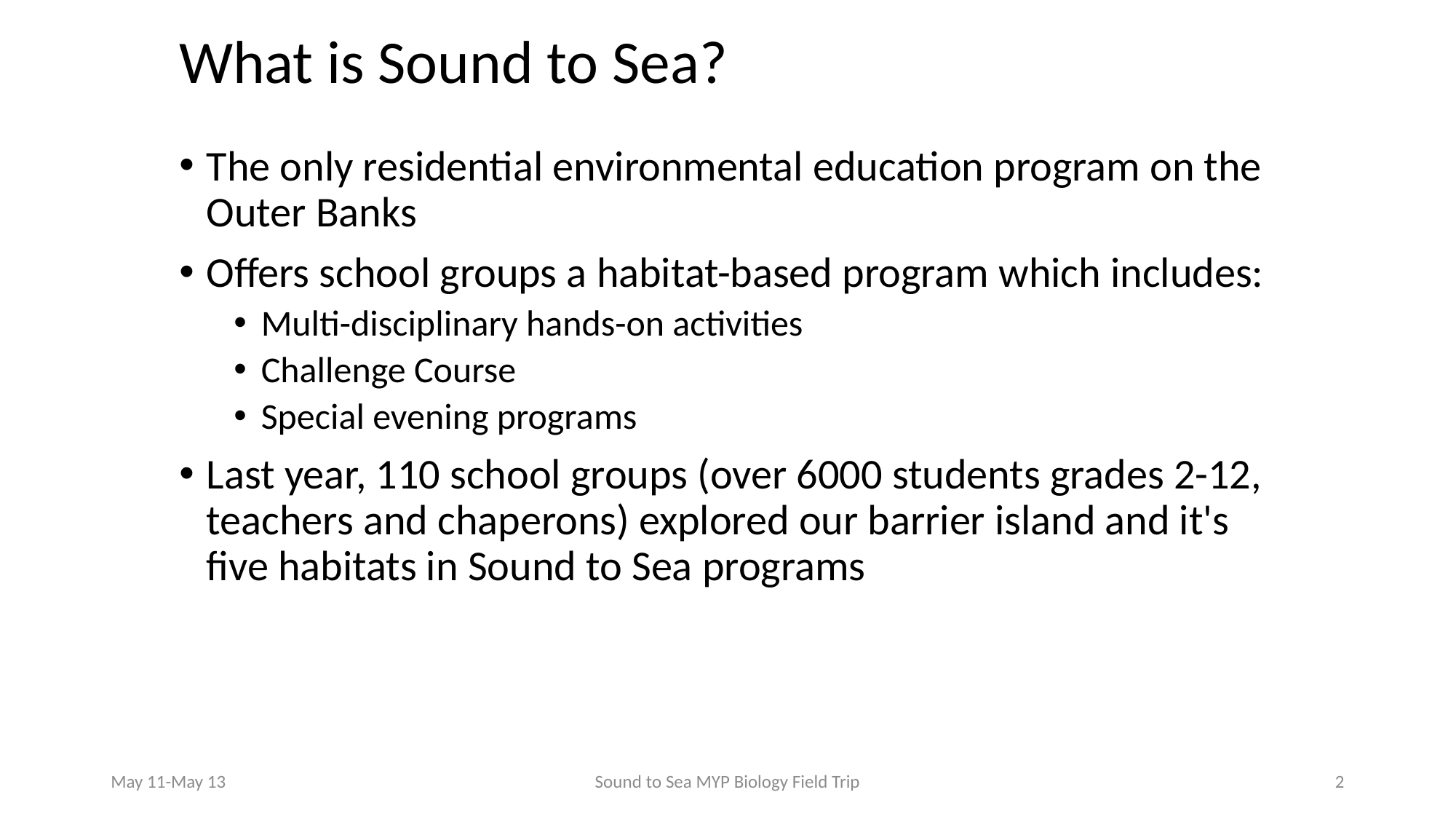

# What is Sound to Sea?
The only residential environmental education program on the Outer Banks
Offers school groups a habitat-based program which includes:
Multi-disciplinary hands-on activities
Challenge Course
Special evening programs
Last year, 110 school groups (over 6000 students grades 2-12, teachers and chaperons) explored our barrier island and it's five habitats in Sound to Sea programs
May 11-May 13
Sound to Sea MYP Biology Field Trip
2